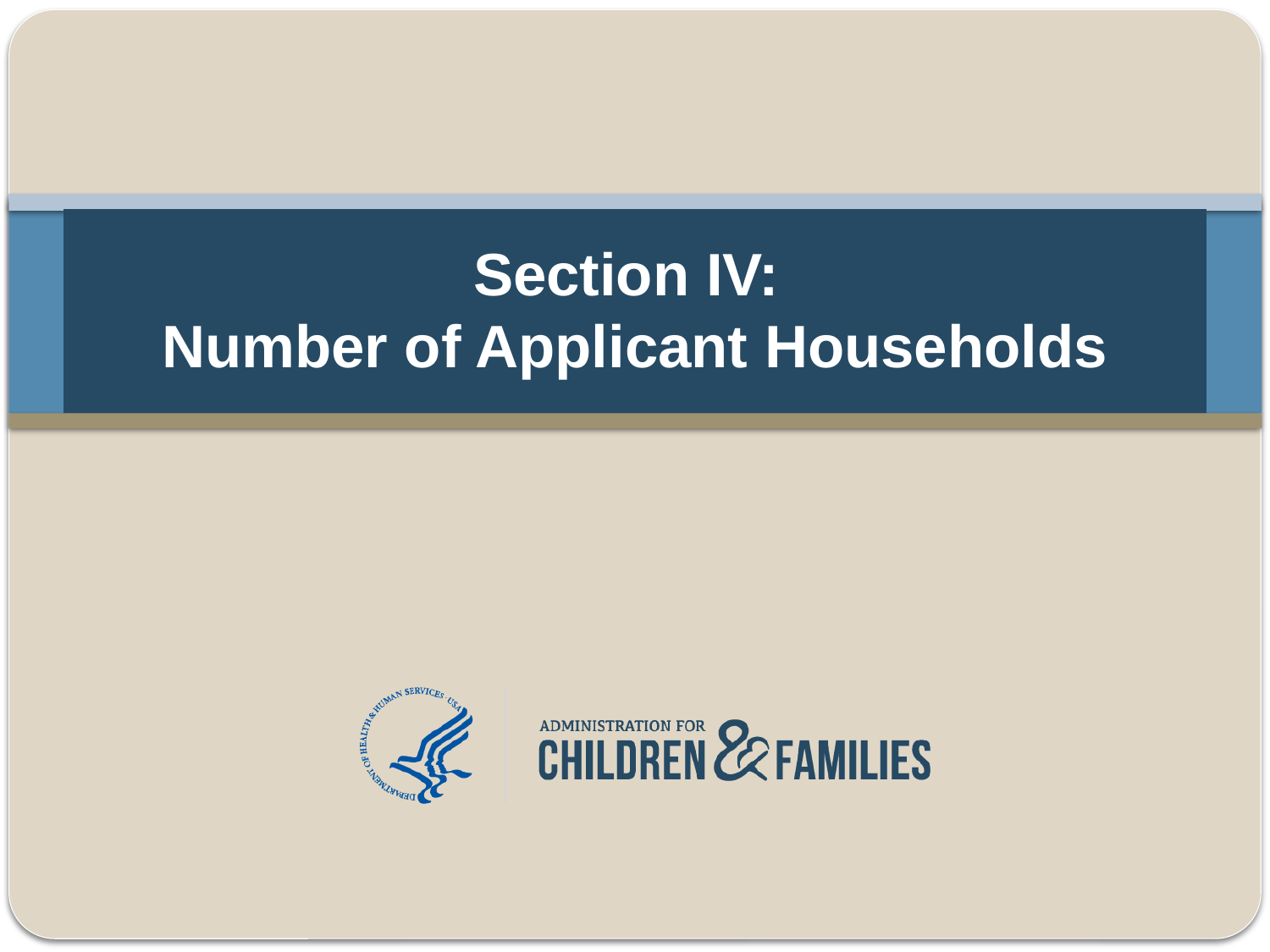

# Section IV: Number of Applicant Households